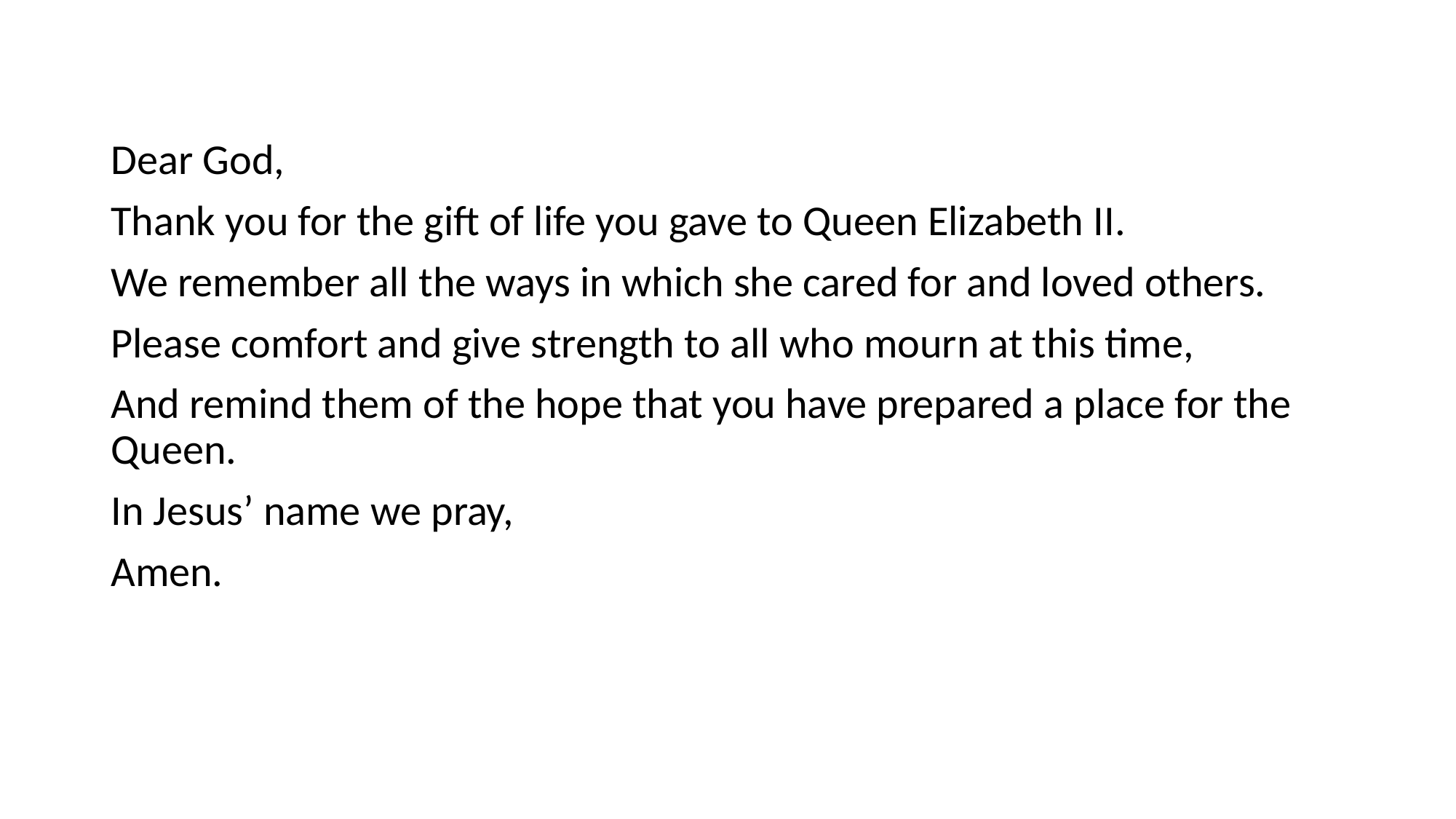

Dear God,
Thank you for the gift of life you gave to Queen Elizabeth II.
We remember all the ways in which she cared for and loved others.
Please comfort and give strength to all who mourn at this time,
And remind them of the hope that you have prepared a place for the Queen.
In Jesus’ name we pray,
Amen.